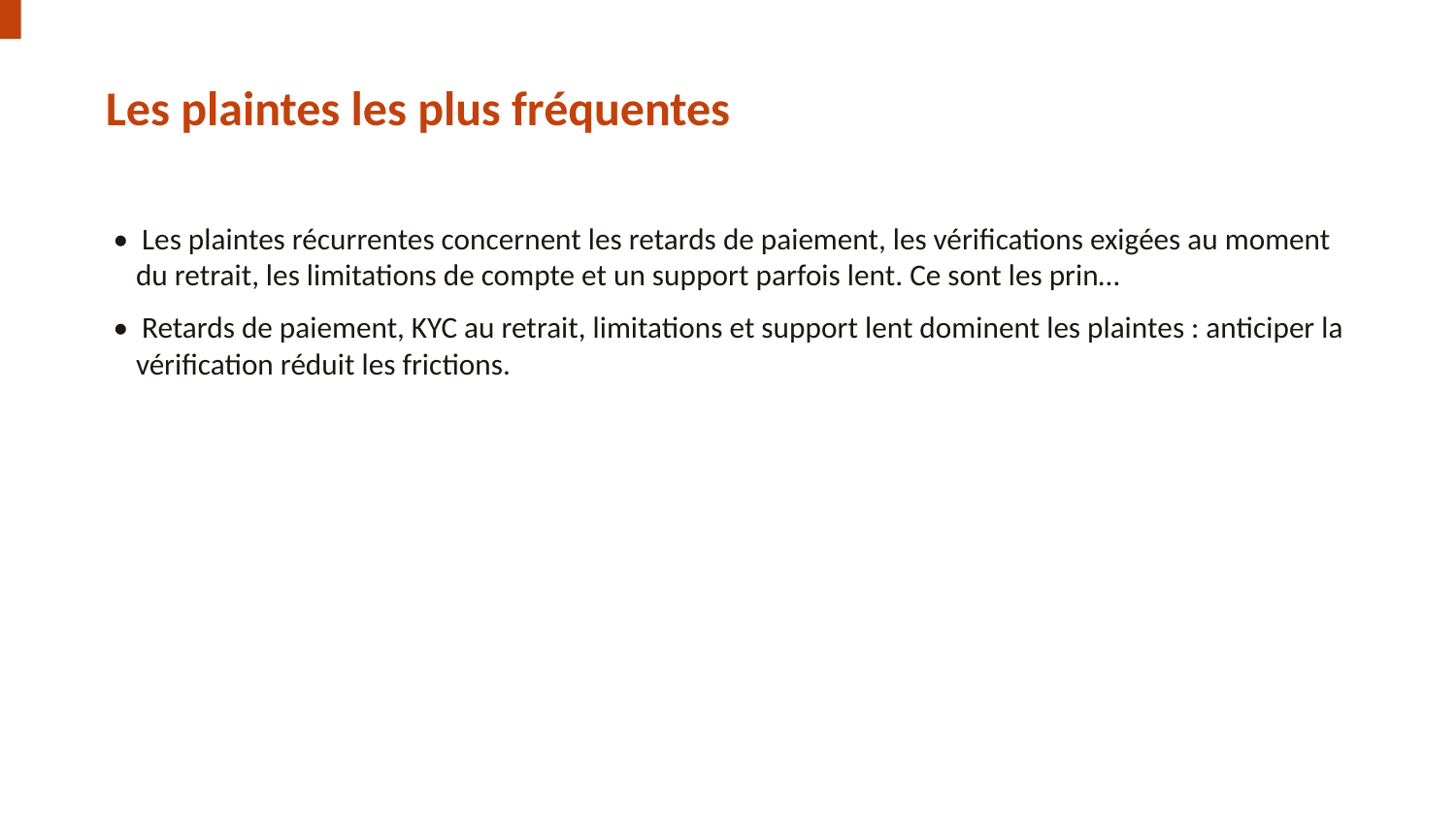

Les plaintes les plus fréquentes
•  Les plaintes récurrentes concernent les retards de paiement, les vérifications exigées au moment du retrait, les limitations de compte et un support parfois lent. Ce sont les prin…
•  Retards de paiement, KYC au retrait, limitations et support lent dominent les plaintes : anticiper la vérification réduit les frictions.